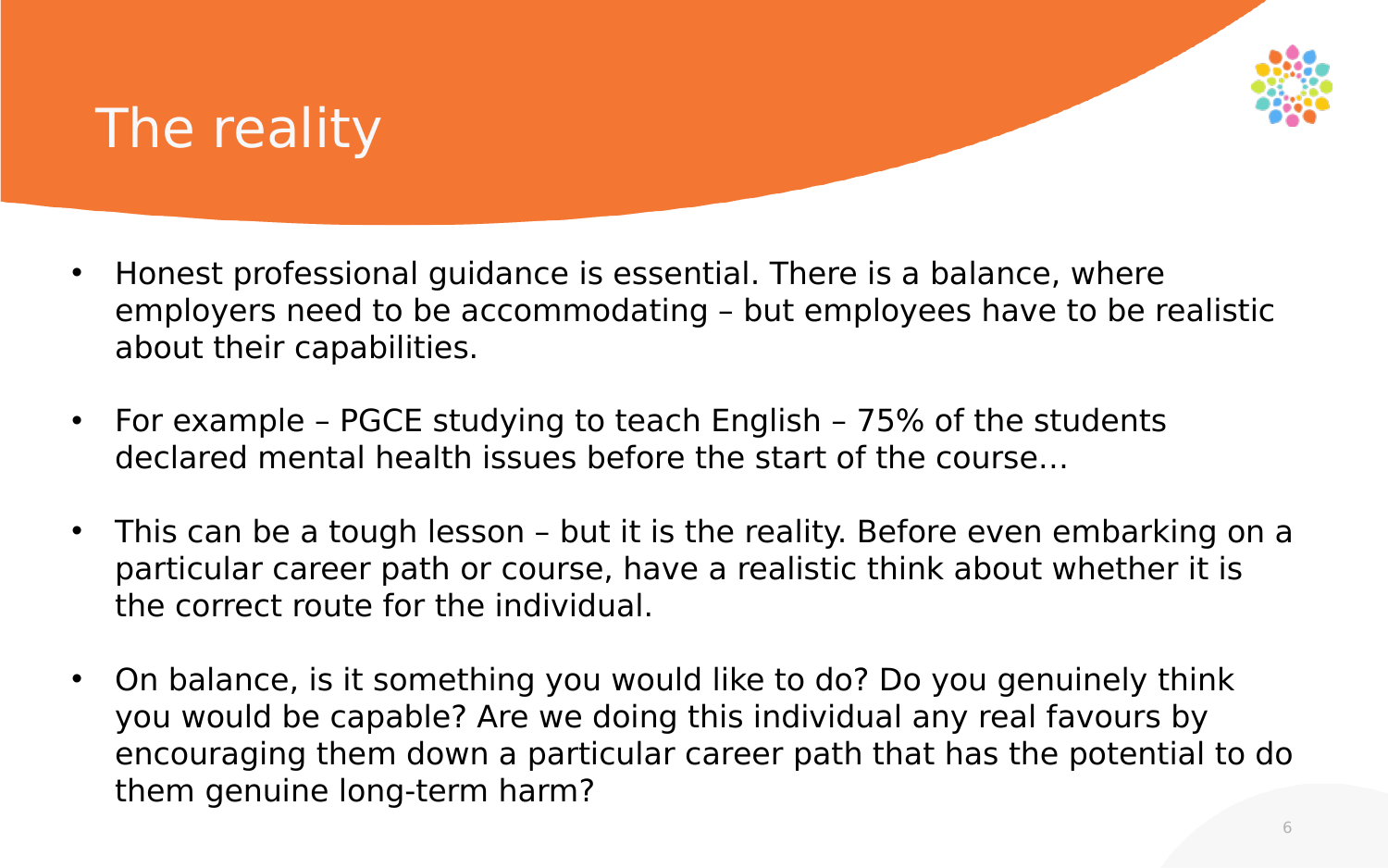

# The reality
Honest professional guidance is essential. There is a balance, where employers need to be accommodating – but employees have to be realistic about their capabilities.

For example – PGCE studying to teach English – 75% of the students declared mental health issues before the start of the course…

This can be a tough lesson – but it is the reality. Before even embarking on a particular career path or course, have a realistic think about whether it is the correct route for the individual.

On balance, is it something you would like to do? Do you genuinely think you would be capable? Are we doing this individual any real favours by encouraging them down a particular career path that has the potential to do them genuine long-term harm?
6